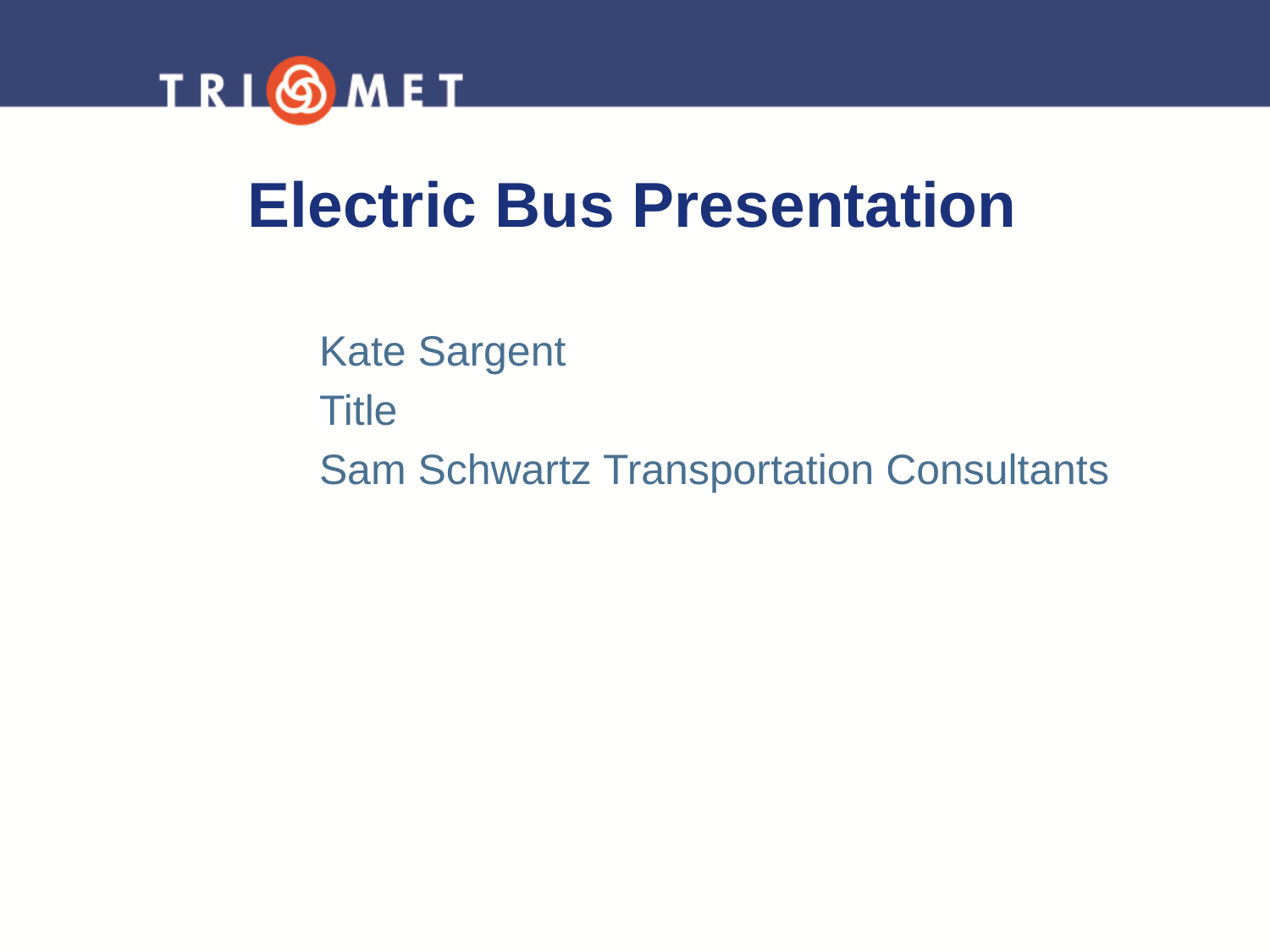

Electric Bus Presentation
Kate Sargent
Title
Sam Schwartz Transportation Consultants